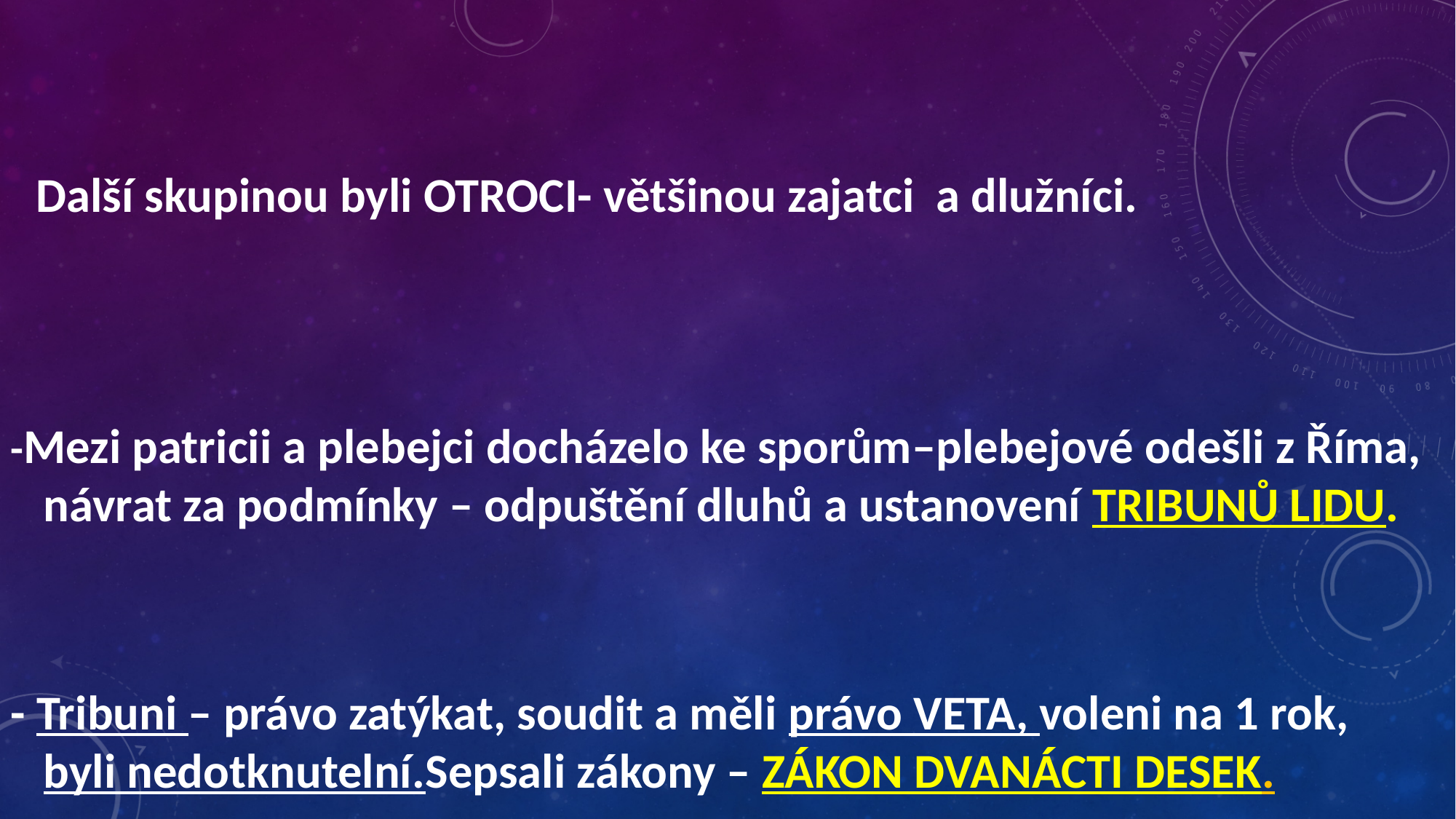

Další skupinou byli OTROCI- většinou zajatci  a dlužníci.
-Mezi patricii a plebejci docházelo ke sporům–plebejové odešli z Říma,
   návrat za podmínky – odpuštění dluhů a ustanovení TRIBUNŮ LIDU.
- Tribuni – právo zatýkat, soudit a měli právo VETA, voleni na 1 rok,
   byli nedotknutelní.Sepsali zákony – ZÁKON DVANÁCTI DESEK.